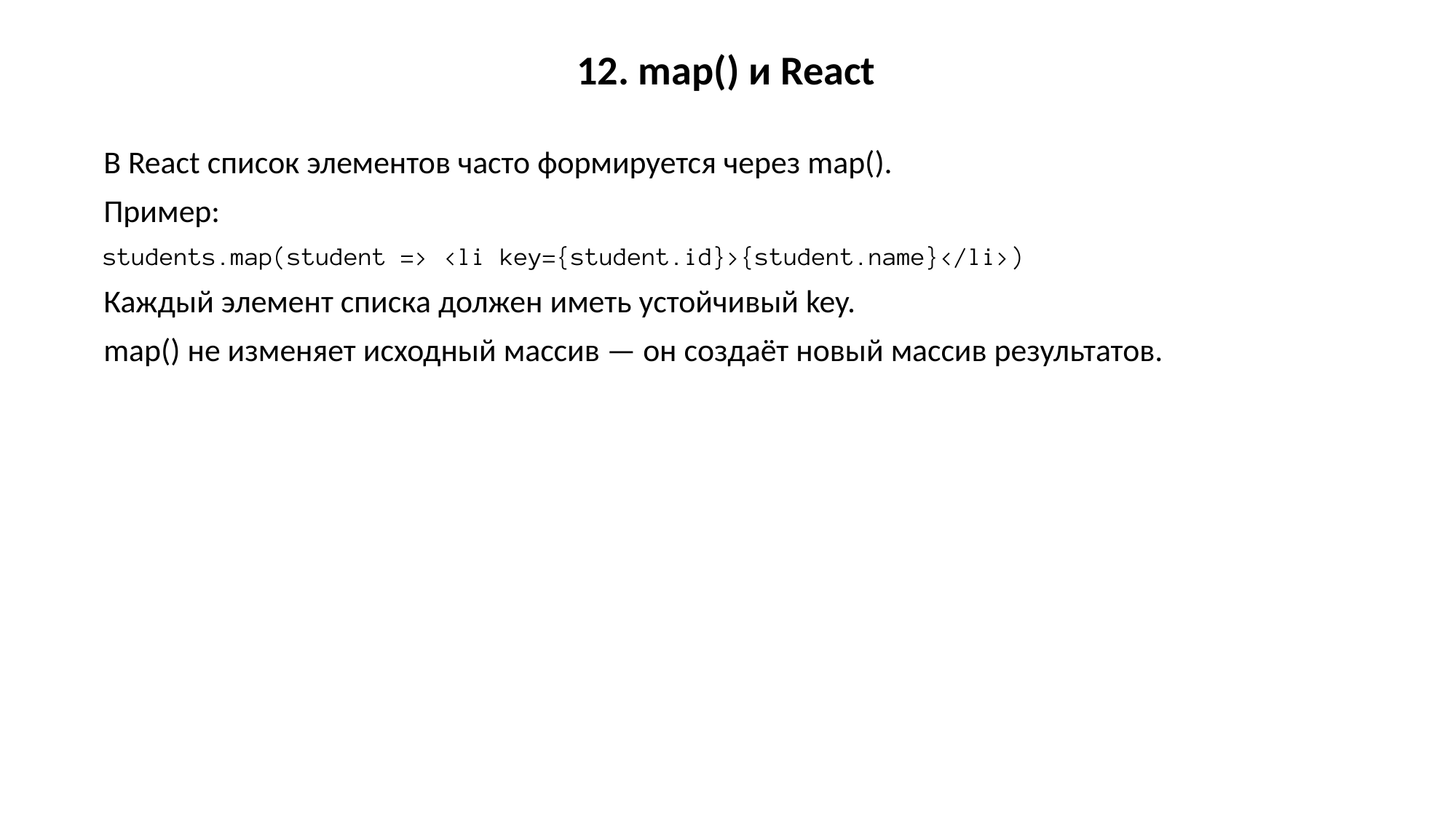

12. map() и React
В React список элементов часто формируется через map().
Пример:
students.map(student => <li key={student.id}>{student.name}</li>)
Каждый элемент списка должен иметь устойчивый key.
map() не изменяет исходный массив — он создаёт новый массив результатов.